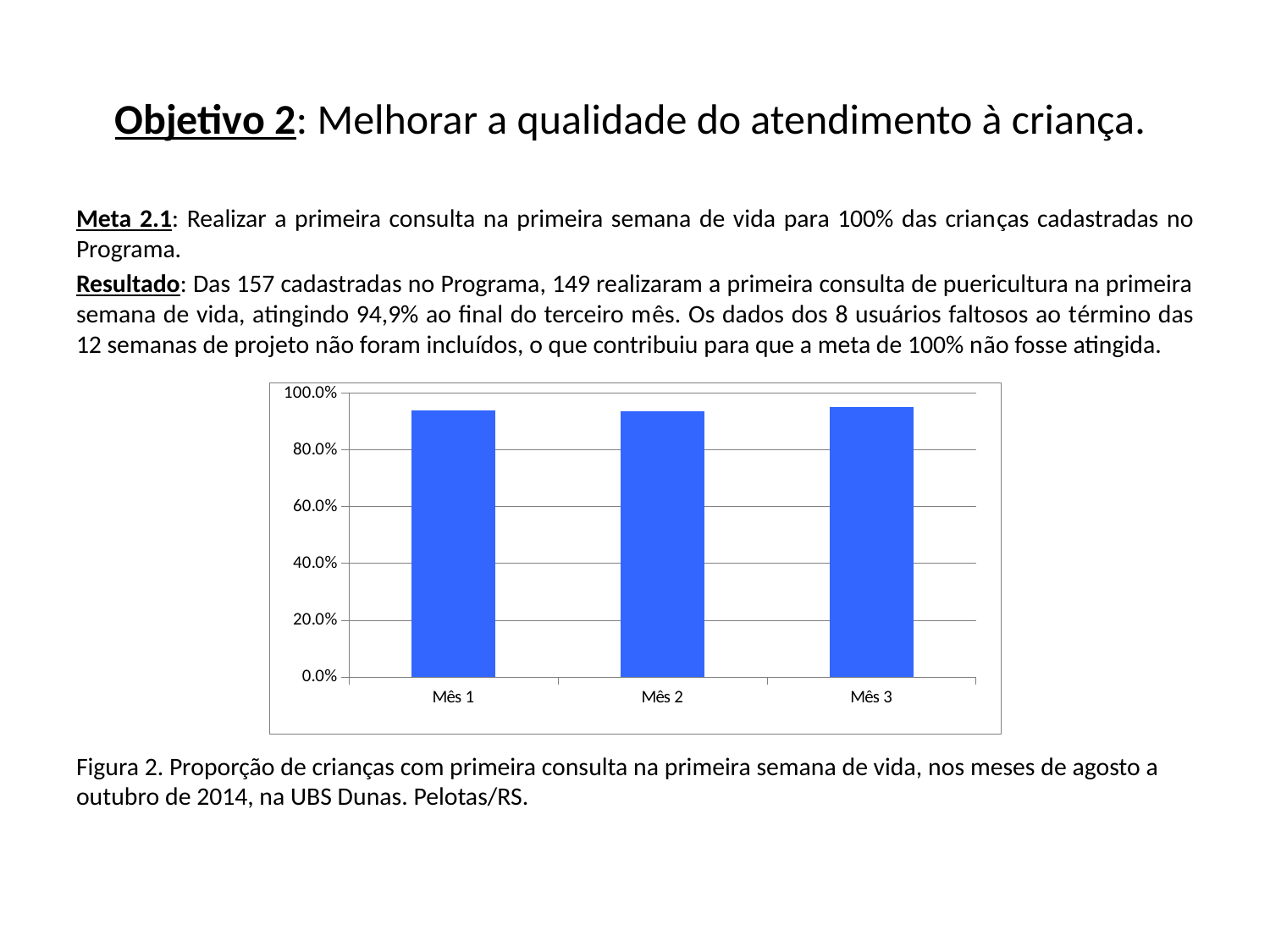

# Objetivo 2: Melhorar a qualidade do atendimento à criança.
Meta 2.1: Realizar a primeira consulta na primeira semana de vida para 100% das crianças cadastradas no Programa.
Resultado: Das 157 cadastradas no Programa, 149 realizaram a primeira consulta de puericultura na primeira semana de vida, atingindo 94,9% ao final do terceiro mês. Os dados dos 8 usuários faltosos ao término das 12 semanas de projeto não foram incluídos, o que contribuiu para que a meta de 100% não fosse atingida.

Figura 2. Proporção de crianças com primeira consulta na primeira semana de vida, nos meses de agosto a outubro de 2014, na UBS Dunas. Pelotas/RS.

### Chart

| Category | Proporção de crianças com primeira consulta na primeira semana de vida |
|---|---|
| Mês 1 | 0.938271604938272 |
| Mês 2 | 0.937007874015748 |
| Mês 3 | 0.949044585987261 |